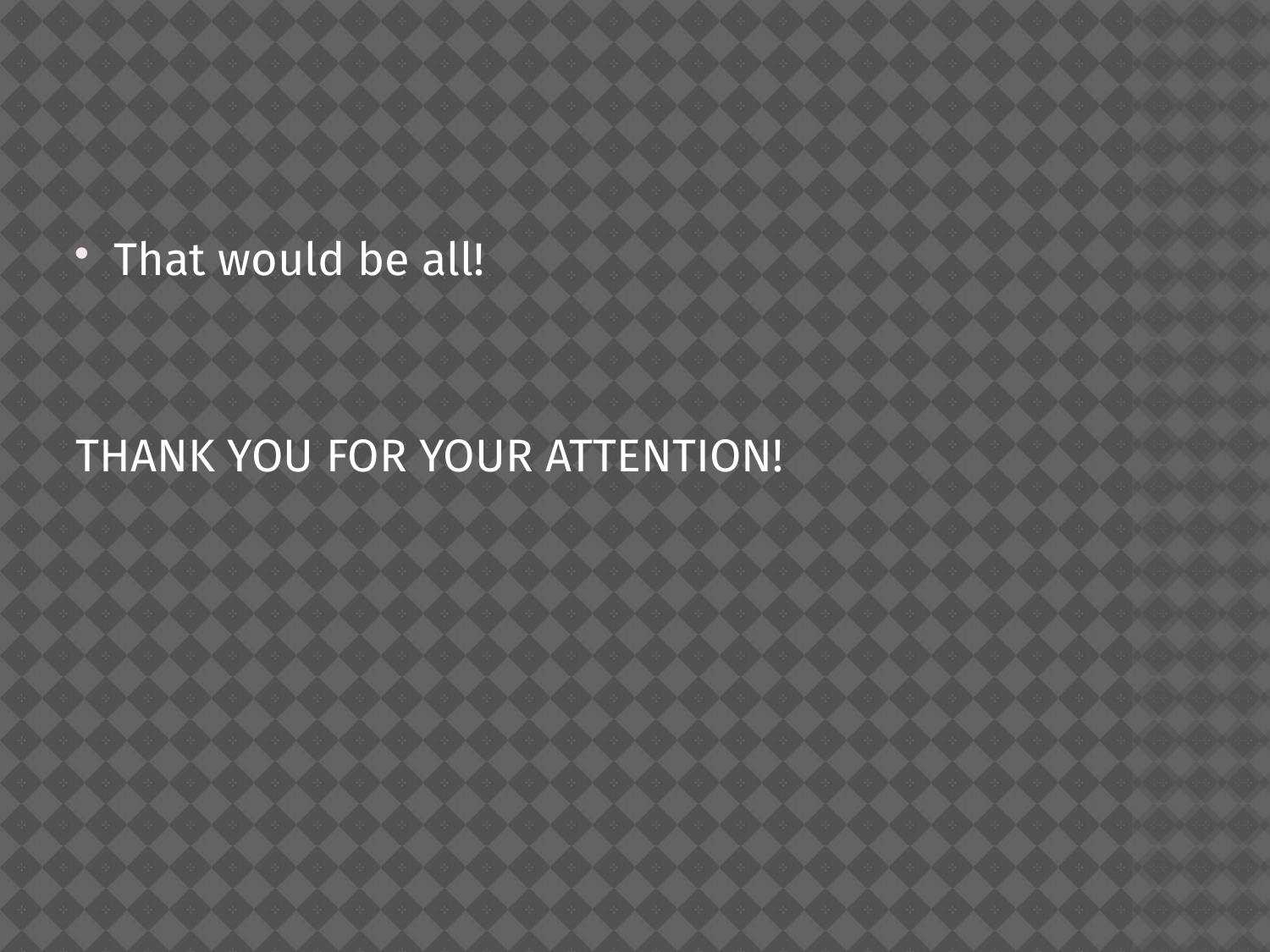

#
That would be all!

THANK YOU FOR YOUR ATTENTION!